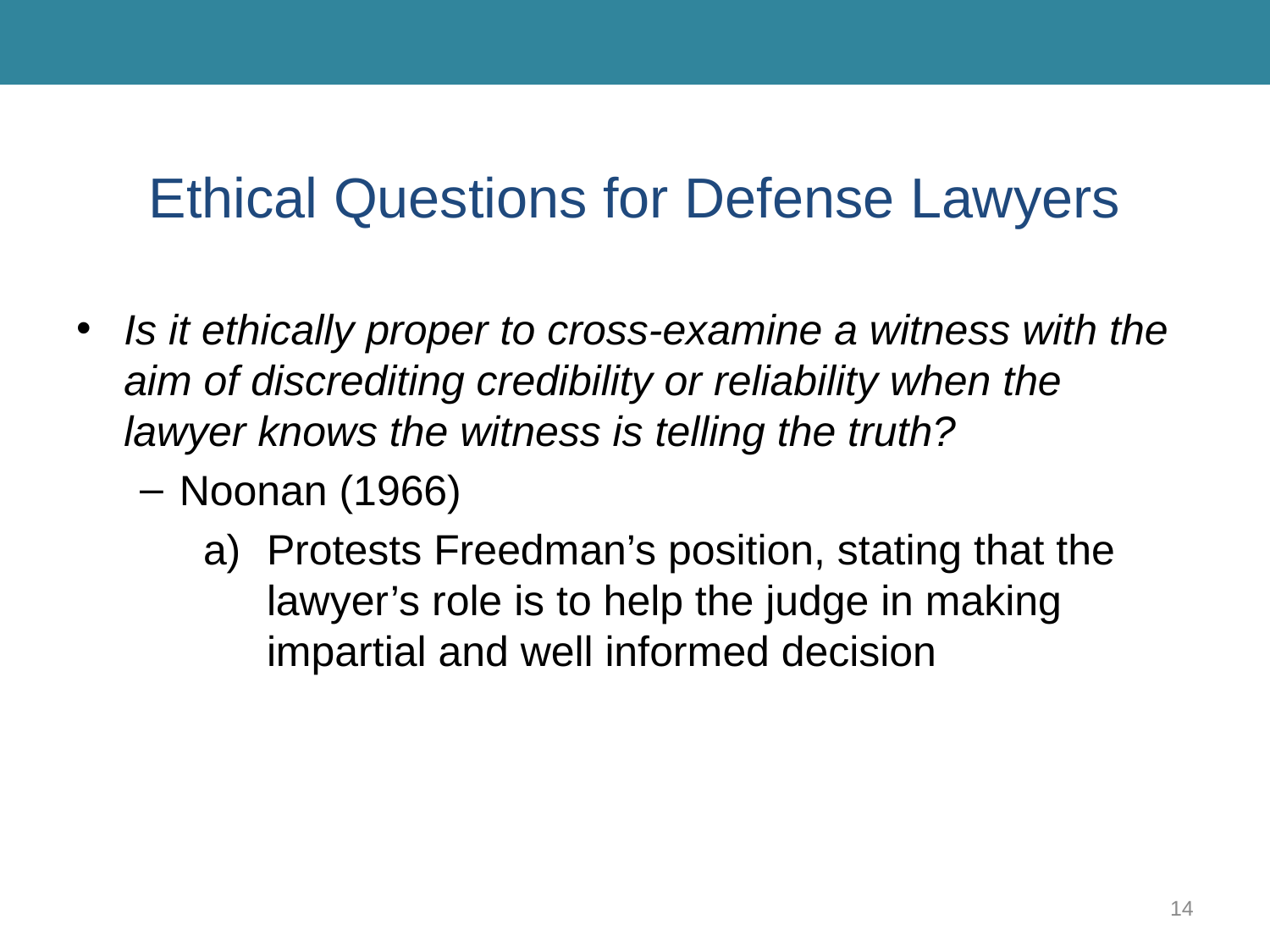

# Ethical Questions for Defense Lawyers
Is it ethically proper to cross-examine a witness with the aim of discrediting credibility or reliability when the lawyer knows the witness is telling the truth?
Noonan (1966)
Protests Freedman’s position, stating that the lawyer’s role is to help the judge in making impartial and well informed decision

14